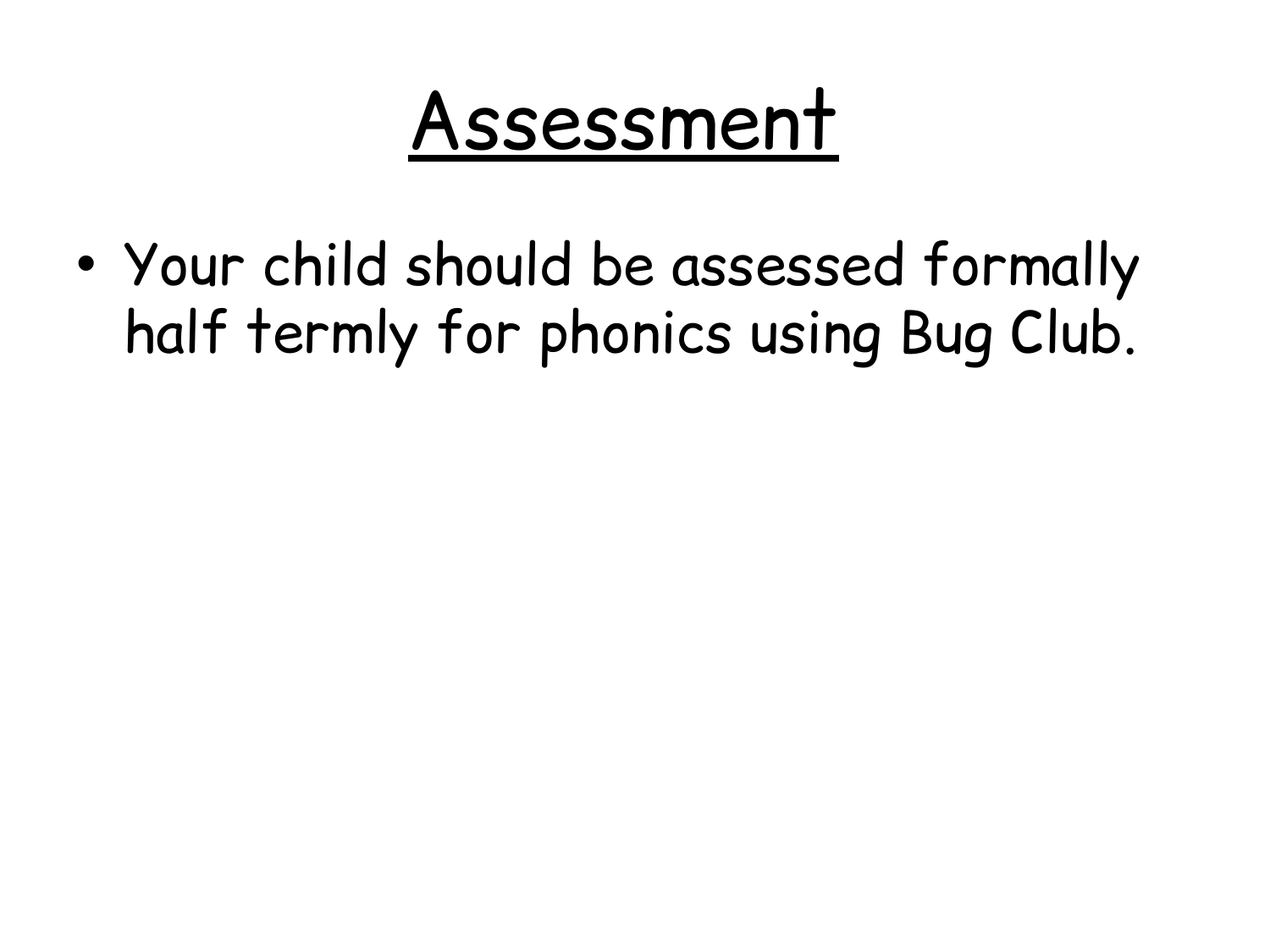

# Assessment
Your child should be assessed formally half termly for phonics using Bug Club.